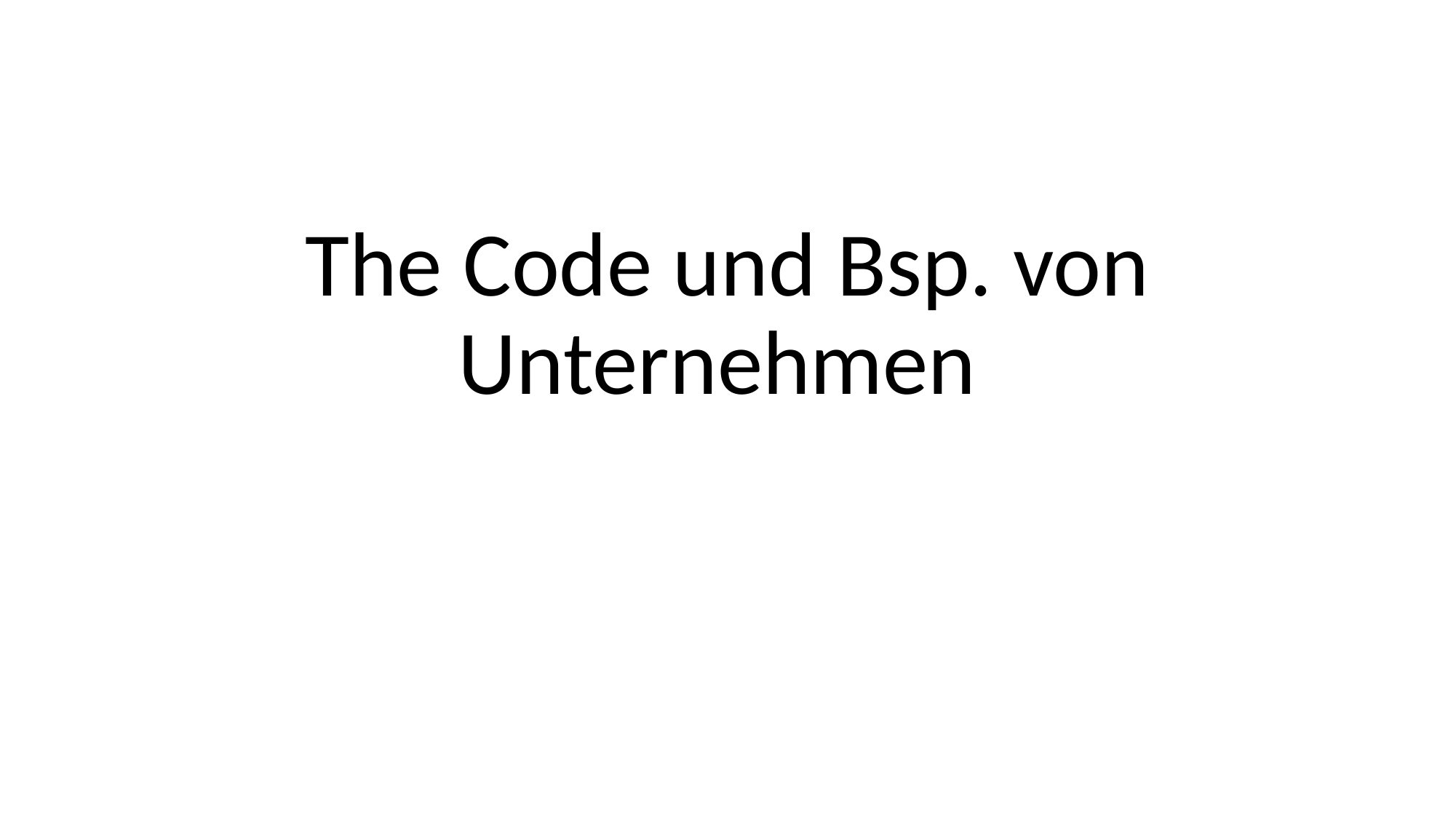

# The Code und Bsp. von Unternehmen